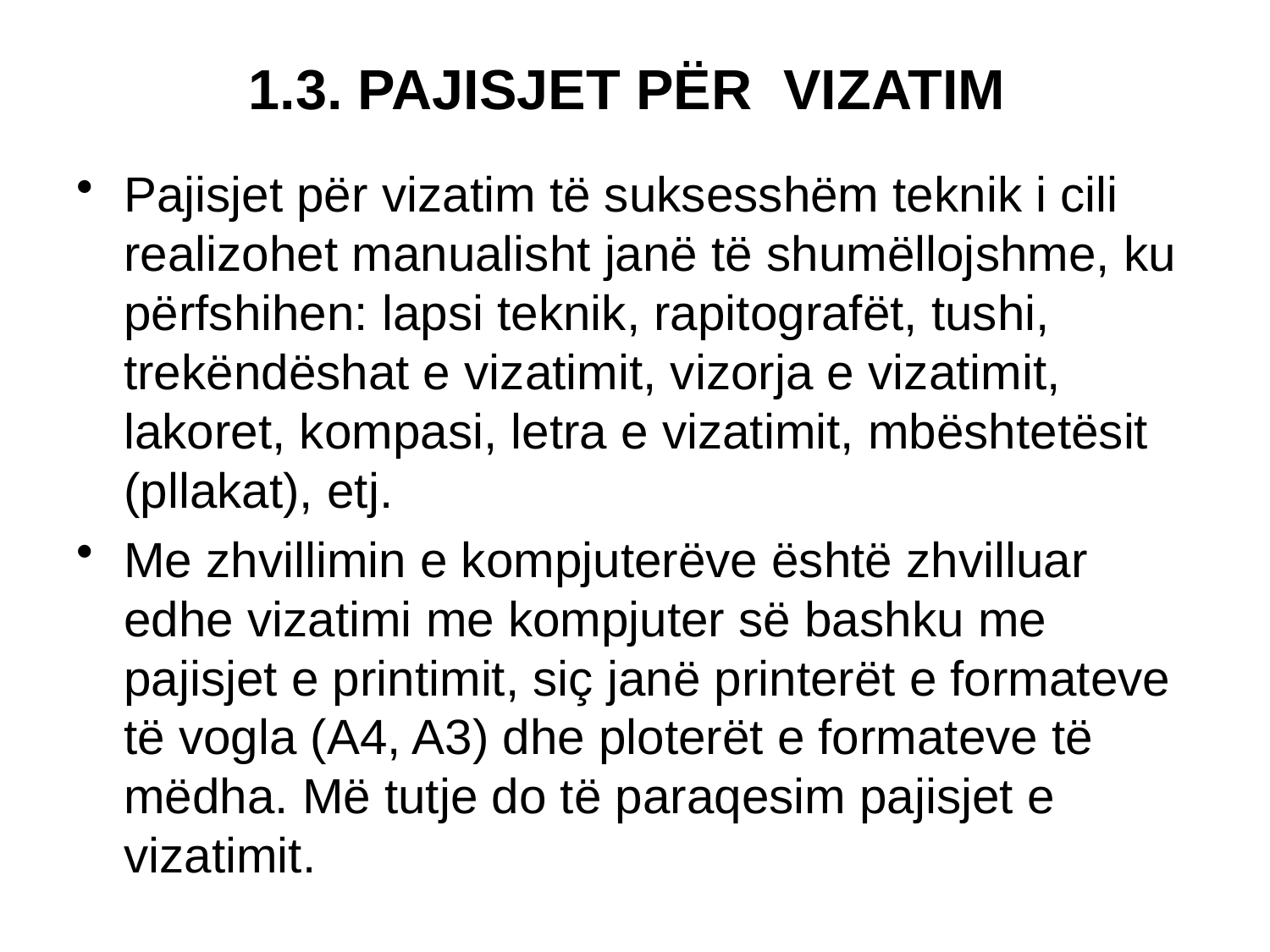

# 1.3. PAJISJET PËR  VIZATIM
Pajisjet për vizatim të suksesshëm teknik i cili realizohet manualisht janë të shumëllojshme, ku përfshihen: lapsi teknik, rapitografët, tushi, trekëndëshat e vizatimit, vizorja e vizatimit, lakoret, kompasi, letra e vizatimit, mbështetësit (pllakat), etj.
Me zhvillimin e kompjuterëve është zhvilluar edhe vizatimi me kompjuter së bashku me pajisjet e printimit, siç janë printerët e formateve të vogla (A4, A3) dhe ploterët e formateve të mëdha. Më tutje do të paraqesim pajisjet e vizatimit.